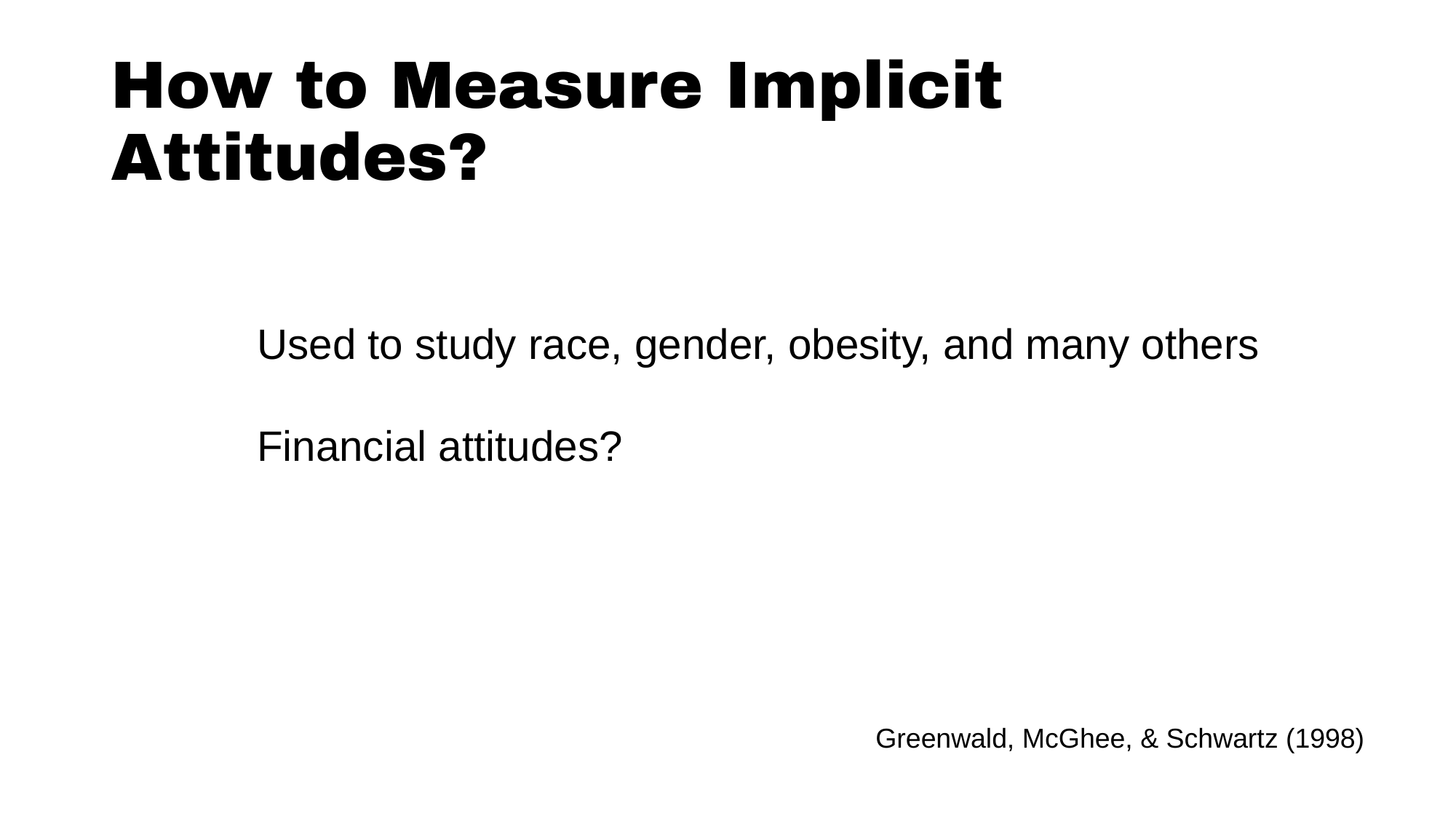

# How to Measure Implicit Attitudes?

Used to study race, gender, obesity, and many others

Financial attitudes?

Greenwald, McGhee, & Schwartz (1998)